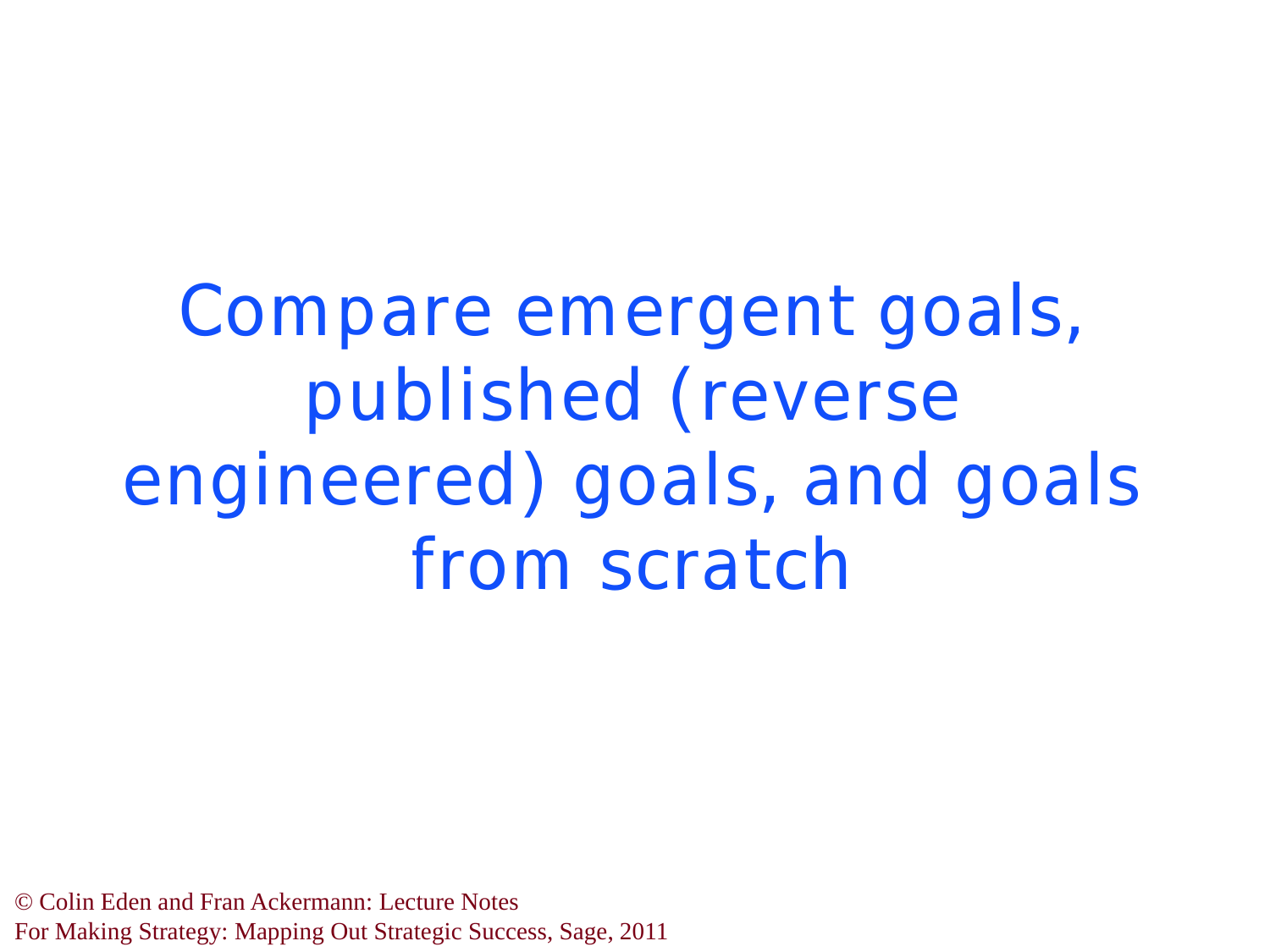

# Compare emergent goals, published (reverse engineered) goals, and goals from scratch